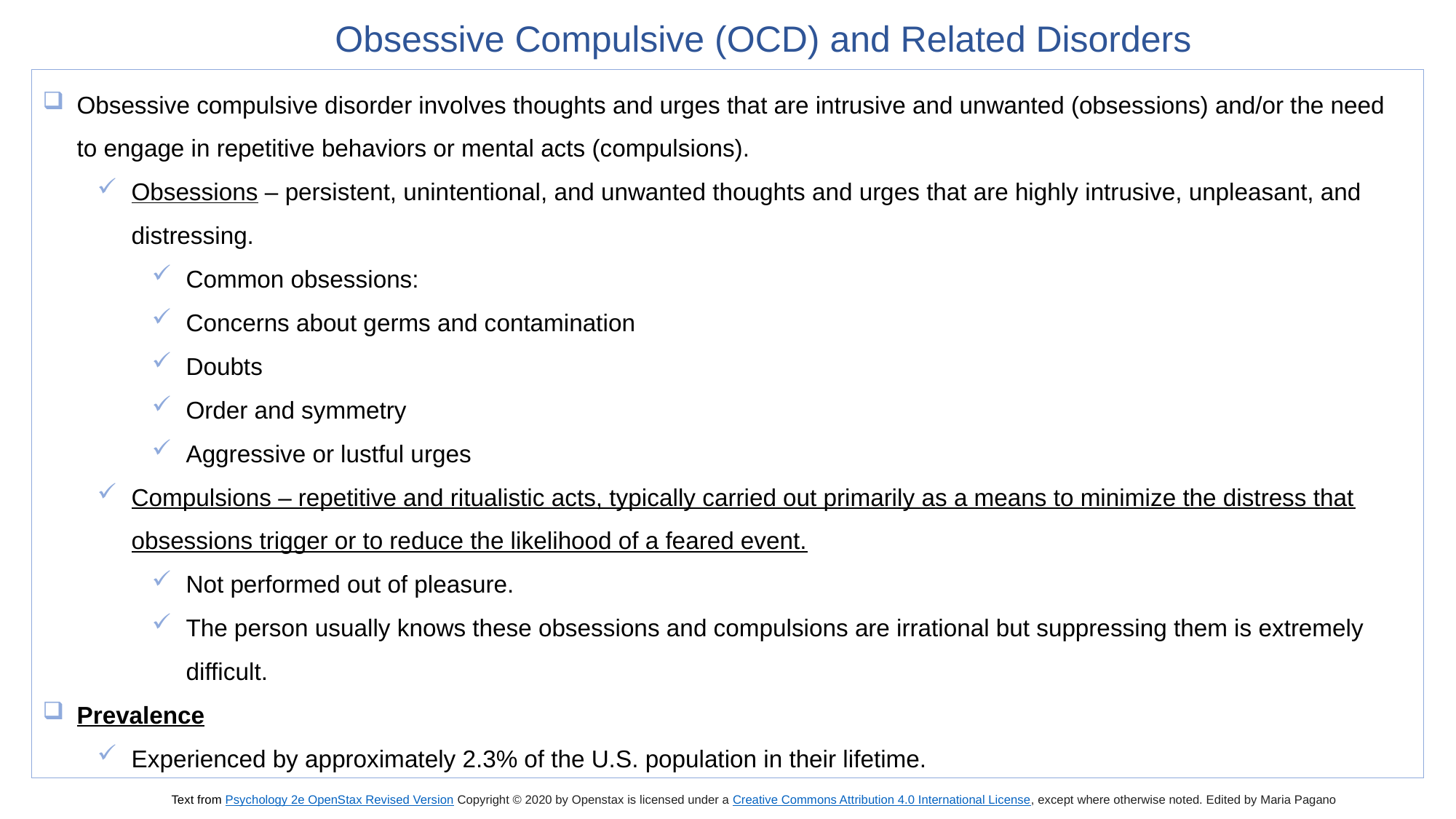

Obsessive Compulsive (OCD) and Related Disorders
Obsessive compulsive disorder involves thoughts and urges that are intrusive and unwanted (obsessions) and/or the need to engage in repetitive behaviors or mental acts (compulsions).
Obsessions – persistent, unintentional, and unwanted thoughts and urges that are highly intrusive, unpleasant, and distressing.
Common obsessions:
Concerns about germs and contamination
Doubts
Order and symmetry
Aggressive or lustful urges
Compulsions – repetitive and ritualistic acts, typically carried out primarily as a means to minimize the distress that obsessions trigger or to reduce the likelihood of a feared event.
Not performed out of pleasure.
The person usually knows these obsessions and compulsions are irrational but suppressing them is extremely difficult.
Prevalence
Experienced by approximately 2.3% of the U.S. population in their lifetime.
Text from Psychology 2e OpenStax Revised Version Copyright © 2020 by Openstax is licensed under a Creative Commons Attribution 4.0 International License, except where otherwise noted. Edited by Maria Pagano